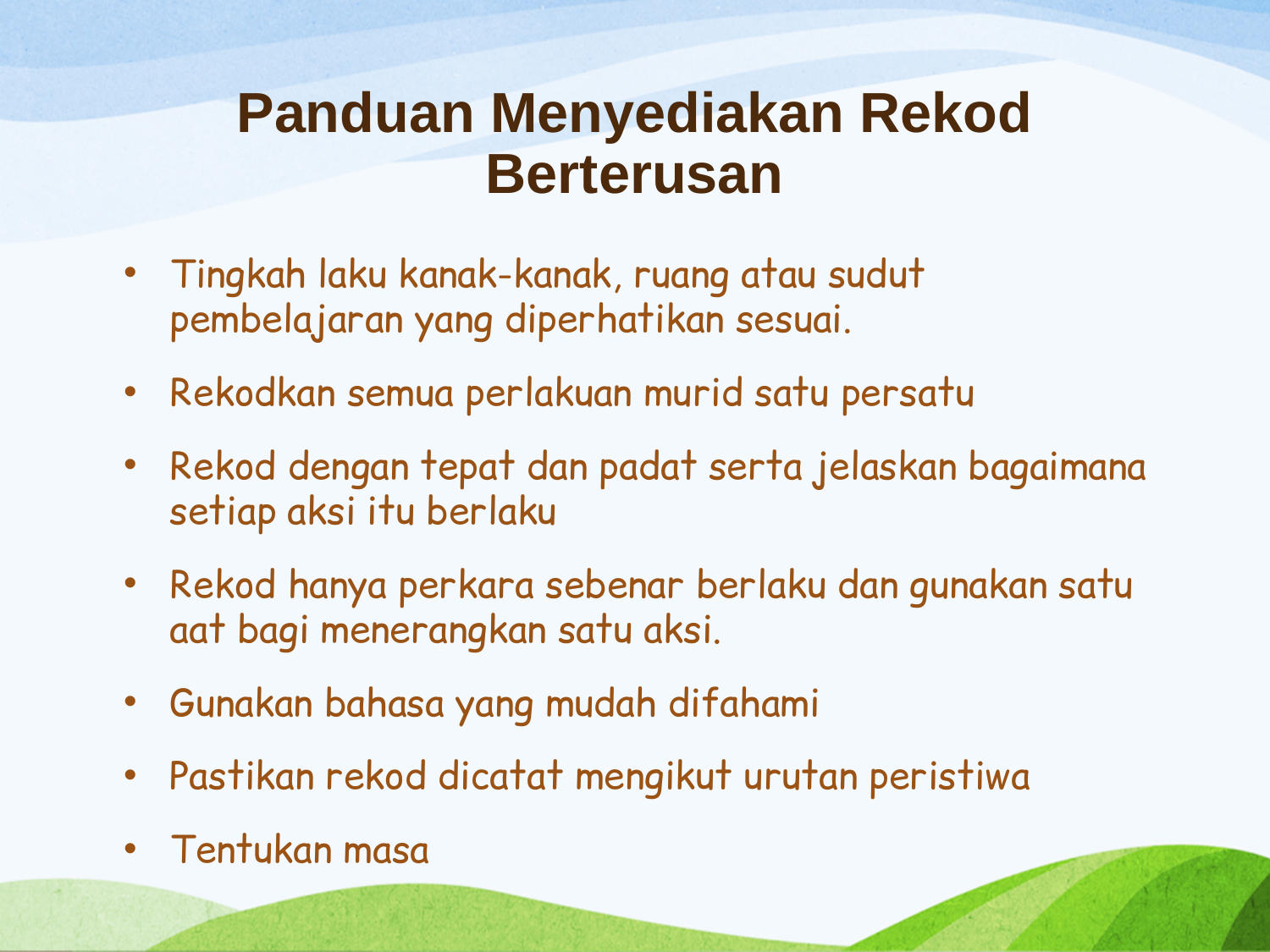

# Panduan Menyediakan Rekod Berterusan
Tingkah laku kanak-kanak, ruang atau sudut pembelajaran yang diperhatikan sesuai.
Rekodkan semua perlakuan murid satu persatu
Rekod dengan tepat dan padat serta jelaskan bagaimana setiap aksi itu berlaku
Rekod hanya perkara sebenar berlaku dan gunakan satu aat bagi menerangkan satu aksi.
Gunakan bahasa yang mudah difahami
Pastikan rekod dicatat mengikut urutan peristiwa
Tentukan masa